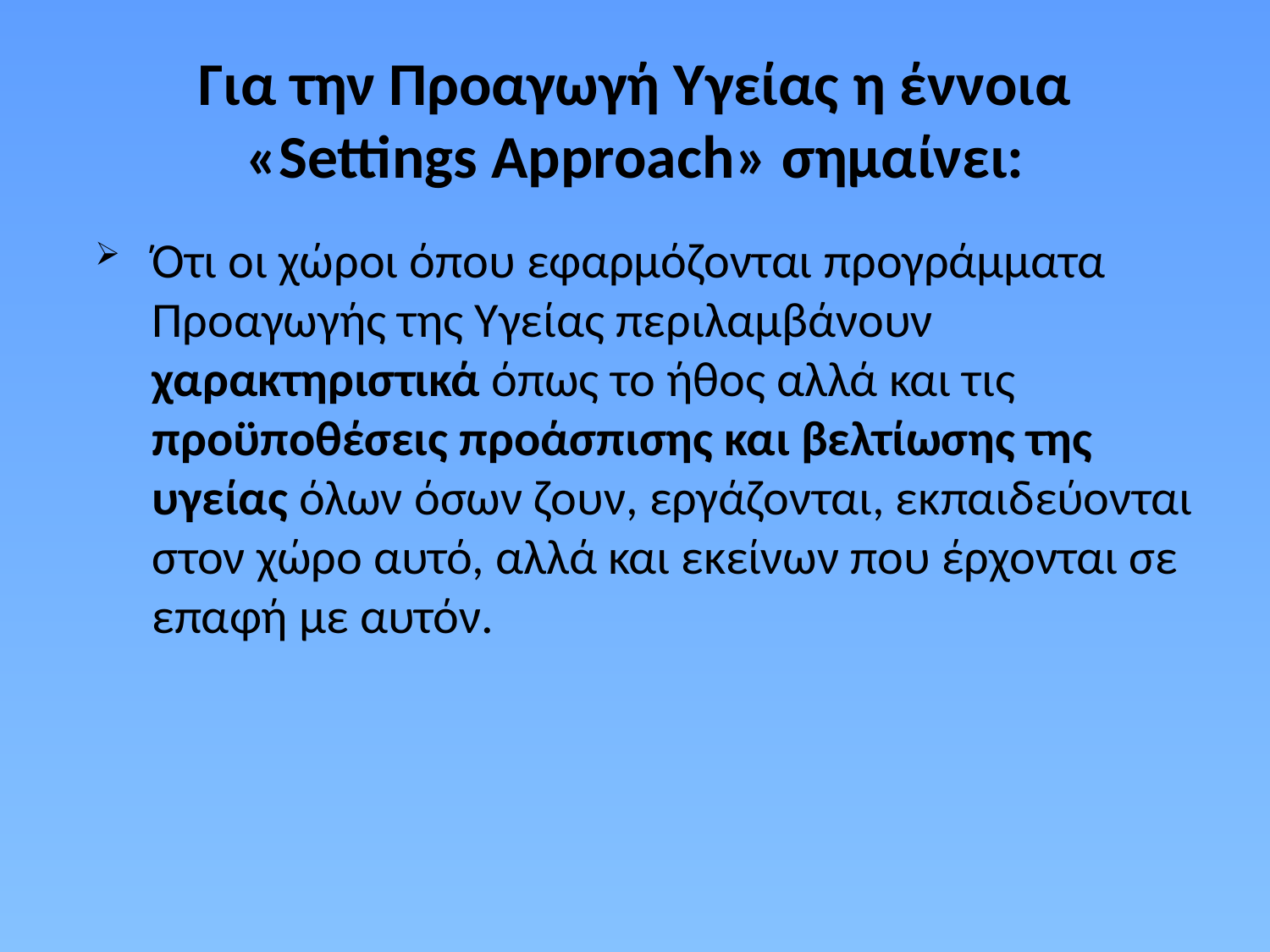

# Για την Προαγωγή Υγείας η έννοια «Settings Approach» σημαίνει:
Ότι οι χώροι όπου εφαρμόζονται προγράμματα Προαγωγής της Υγείας περιλαμβάνουν χαρακτηριστικά όπως το ήθος αλλά και τις προϋποθέσεις προάσπισης και βελτίωσης της υγείας όλων όσων ζουν, εργάζονται, εκπαιδεύονται στον χώρο αυτό, αλλά και εκείνων που έρχονται σε επαφή με αυτόν.